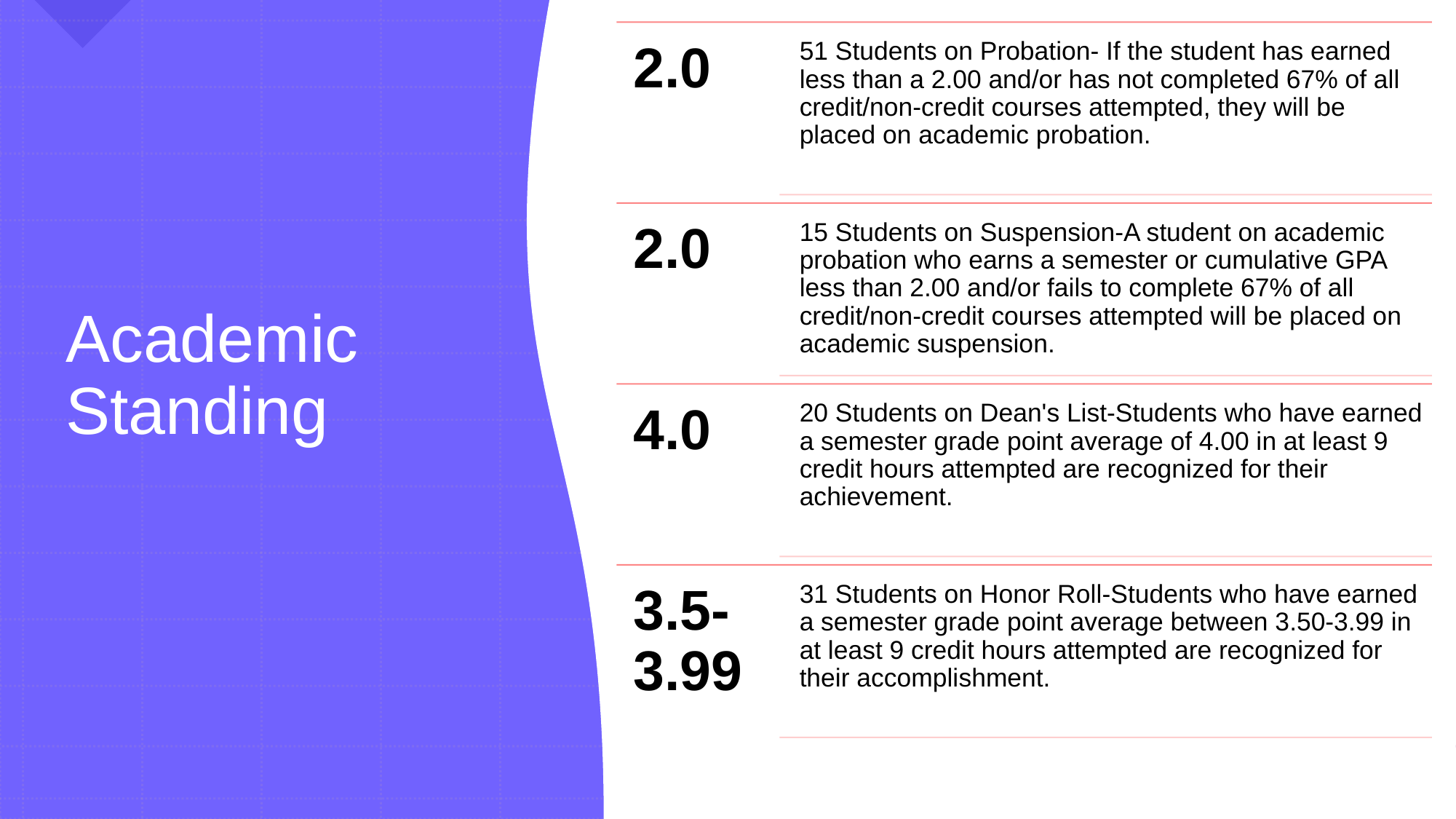

2.0
51 Students on Probation- If the student has earned less than a 2.00 and/or has not completed 67% of all credit/non-credit courses attempted, they will be placed on academic probation.
2.0
15 Students on Suspension-A student on academic probation who earns a semester or cumulative GPA less than 2.00 and/or fails to complete 67% of all credit/non-credit courses attempted will be placed on academic suspension.
4.0
20 Students on Dean's List-Students who have earned a semester grade point average of 4.00 in at least 9 credit hours attempted are recognized for their achievement.
3.5-3.99
31 Students on Honor Roll-Students who have earned a semester grade point average between 3.50-3.99 in at least 9 credit hours attempted are recognized for their accomplishment.
# Academic Standing